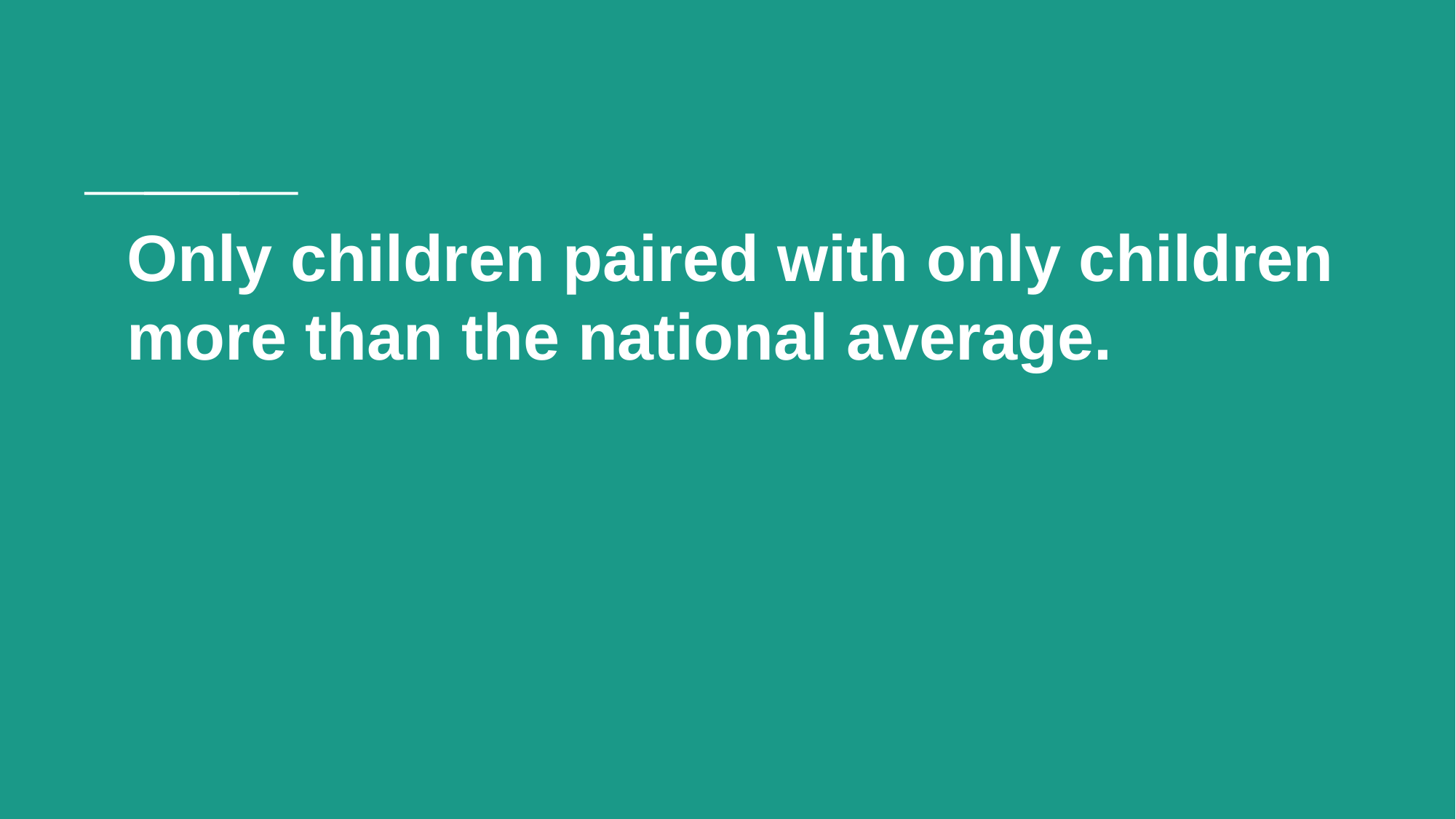

# Only children paired with only children more than the national average.